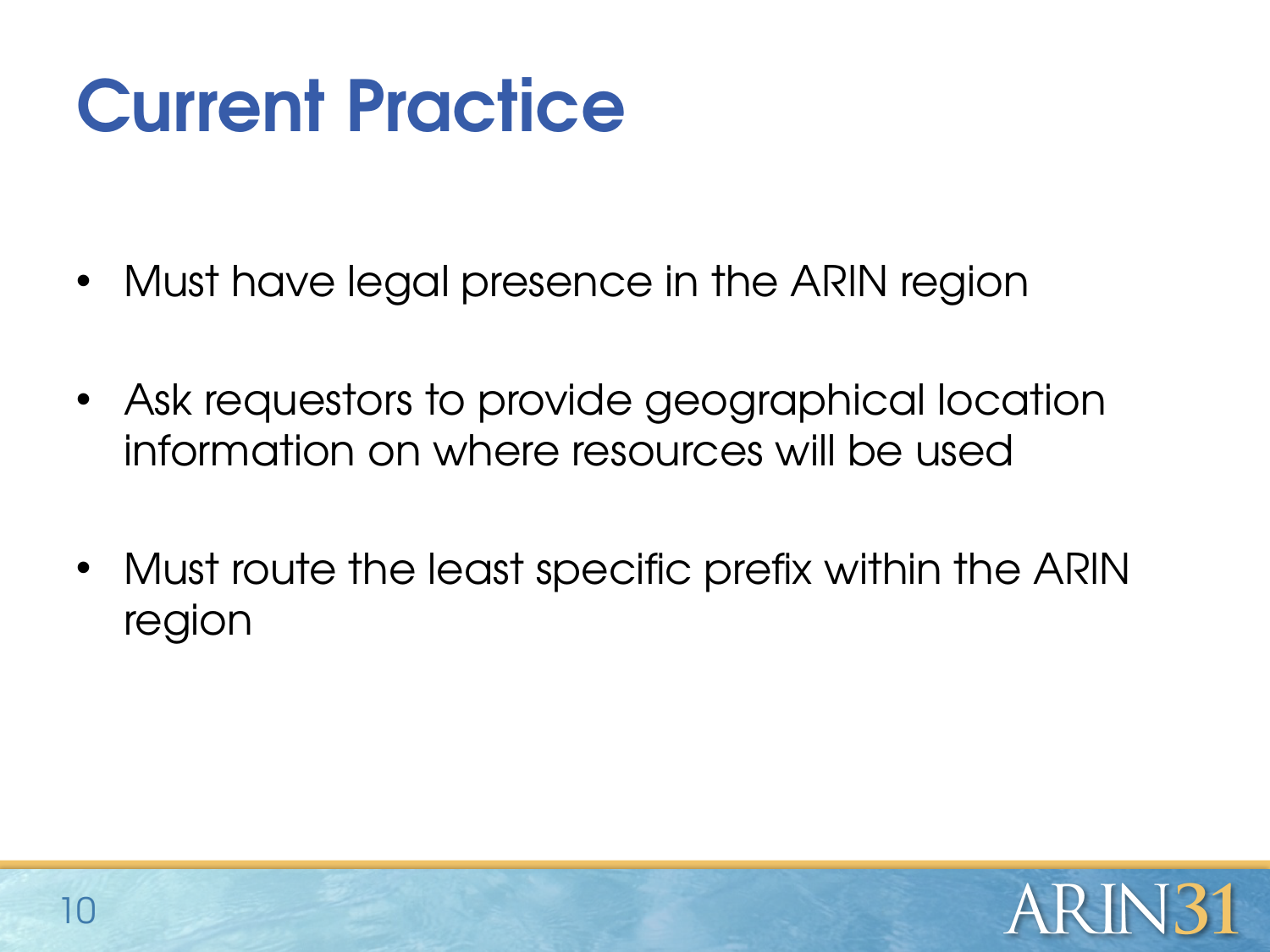

# Current Practice

Must have legal presence in the ARIN region

Ask requestors to provide geographical location information on where resources will be used

Must route the least specific prefix within the ARIN region

10